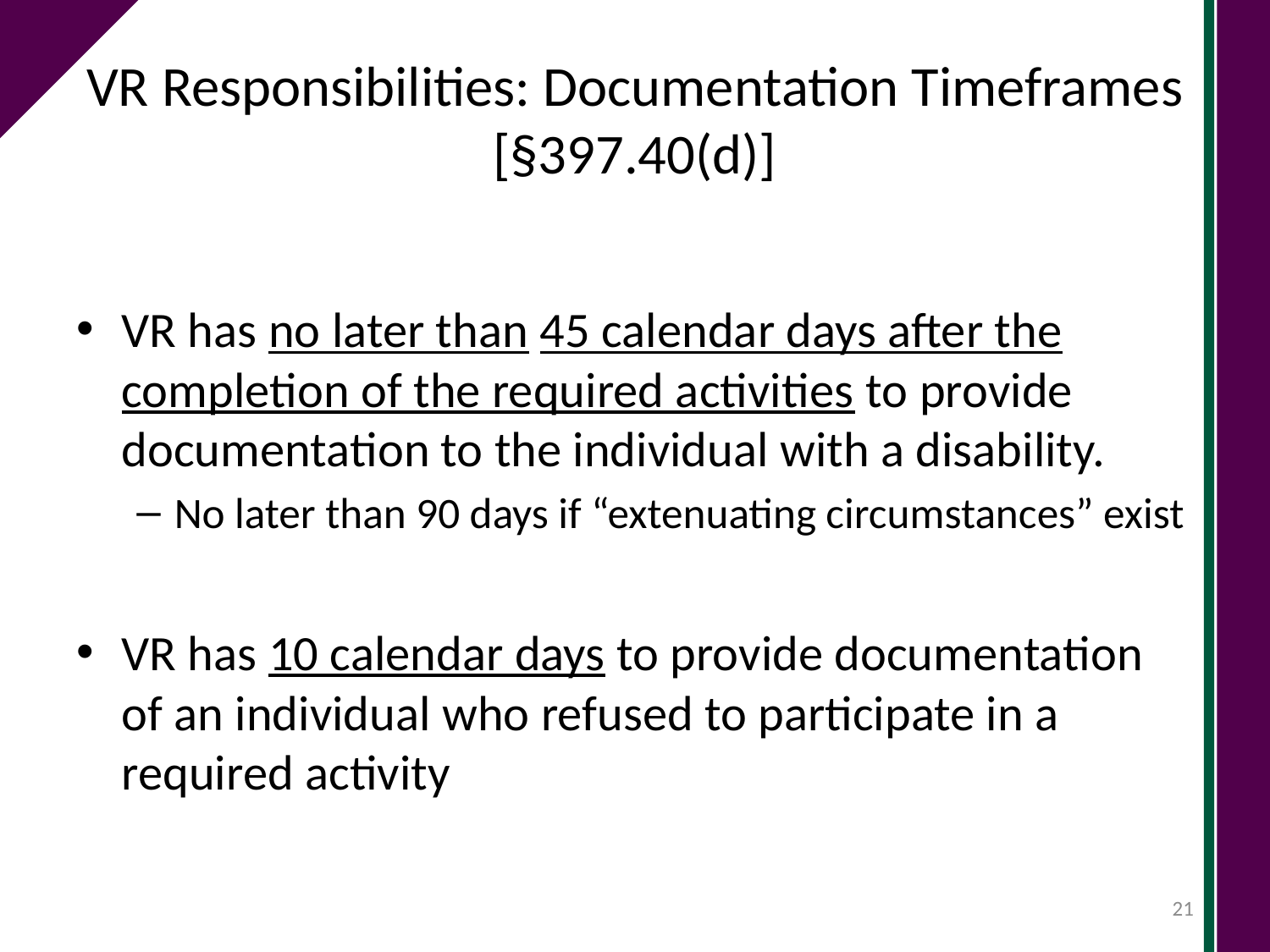

# VR Responsibilities: Documentation Timeframes [§397.40(d)]

VR has no later than 45 calendar days after the completion of the required activities to provide documentation to the individual with a disability.
No later than 90 days if “extenuating circumstances” exist

VR has 10 calendar days to provide documentation of an individual who refused to participate in a required activity

21